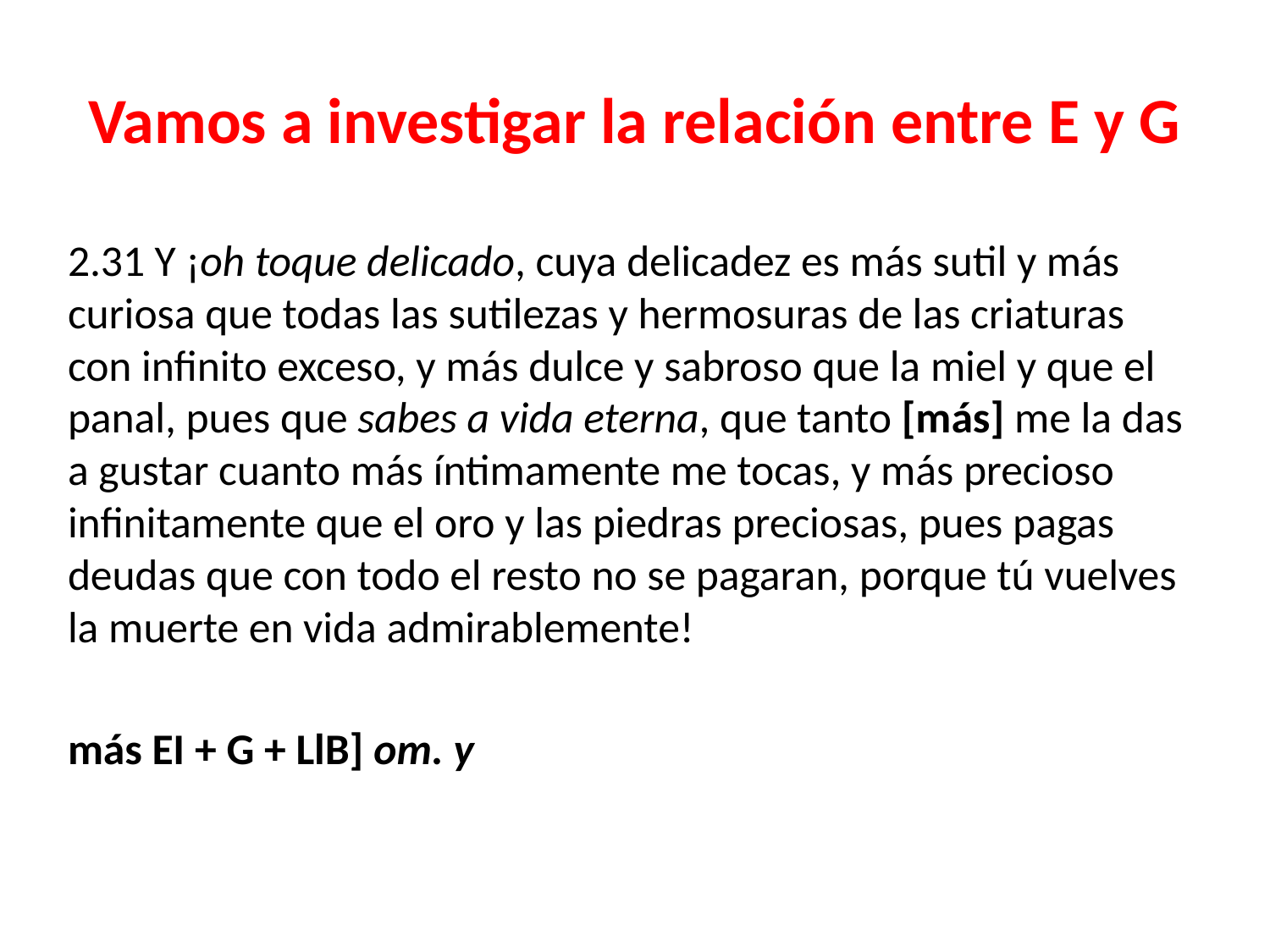

# Vamos a investigar la relación entre E y G
2.31 Y ¡oh toque delicado, cuya delicadez es más sutil y más curiosa que todas las sutilezas y hermosuras de las criaturas con infinito exceso, y más dulce y sabroso que la miel y que el panal, pues que sabes a vida eterna, que tanto [más] me la das a gustar cuanto más íntimamente me tocas, y más precioso infinitamente que el oro y las piedras preciosas, pues pagas deudas que con todo el resto no se pagaran, porque tú vuelves la muerte en vida admirablemente!

más EI + G + LlB] om. y